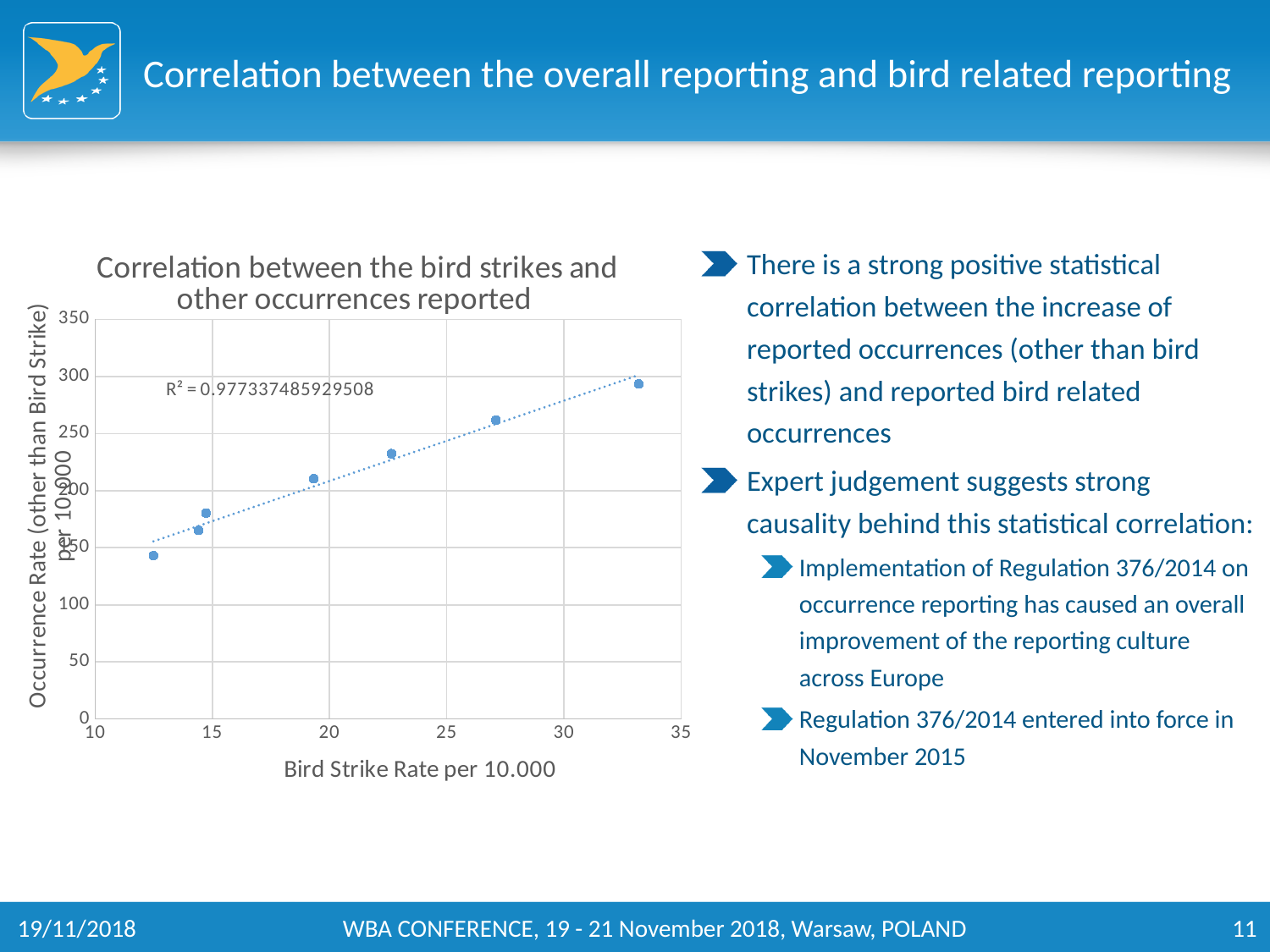

# Correlation between the overall reporting and bird related reporting

### Chart: Correlation between the bird strikes and other occurrences reported

| Category | Y |
|---|---|
There is a strong positive statistical correlation between the increase of reported occurrences (other than bird strikes) and reported bird related occurrences
Expert judgement suggests strong causality behind this statistical correlation:
Implementation of Regulation 376/2014 on occurrence reporting has caused an overall improvement of the reporting culture across Europe
Regulation 376/2014 entered into force in November 2015
19/11/2018
WBA CONFERENCE, 19 - 21 November 2018, Warsaw, POLAND
11